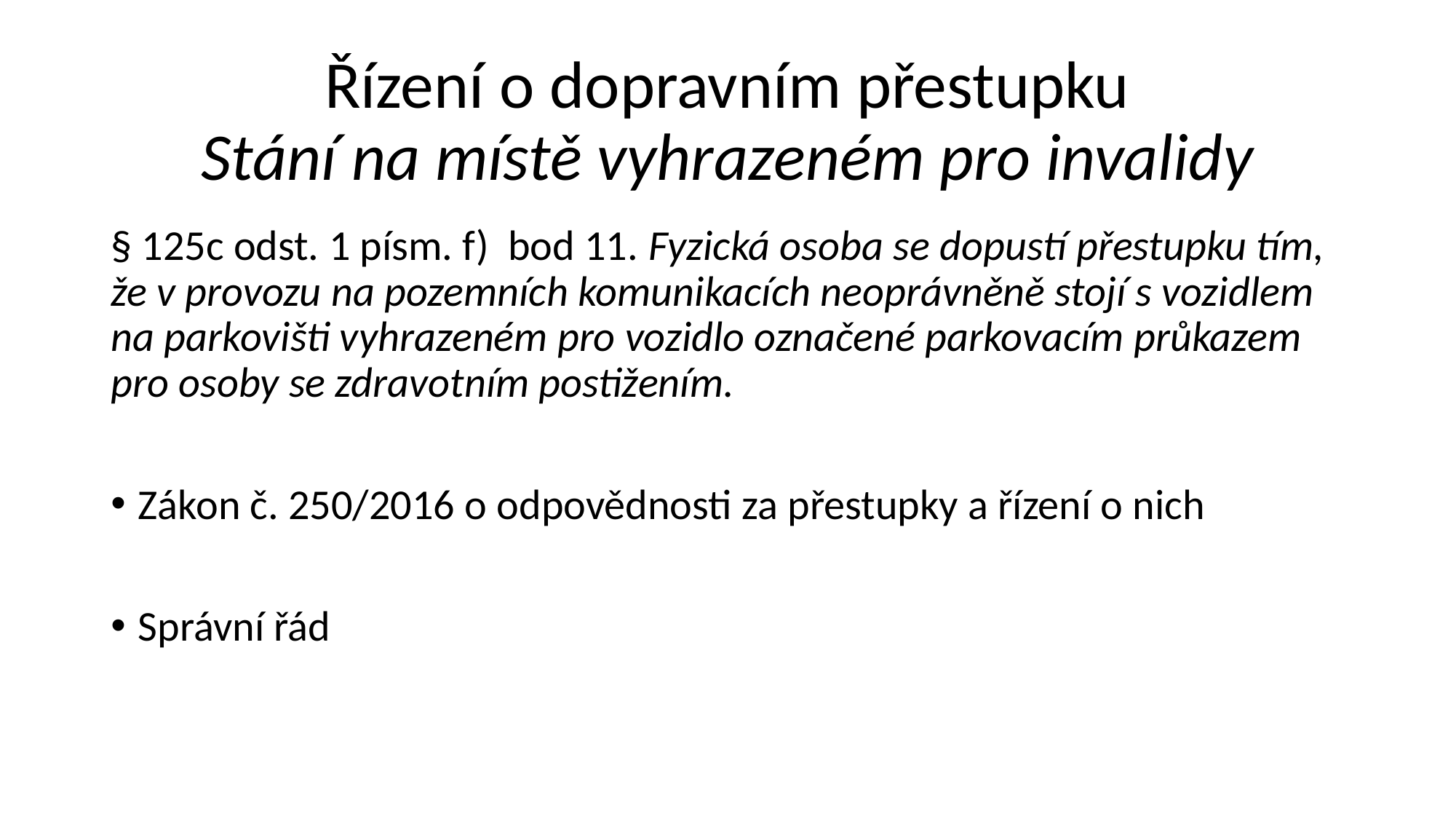

# Řízení o dopravním přestupku Stání na místě vyhrazeném pro invalidy
§ 125c odst. 1 písm. f)  bod 11. Fyzická osoba se dopustí přestupku tím, že v provozu na pozemních komunikacích neoprávněně stojí s vozidlem na parkovišti vyhrazeném pro vozidlo označené parkovacím průkazem pro osoby se zdravotním postižením.

Zákon č. 250/2016 o odpovědnosti za přestupky a řízení o nich

Správní řád